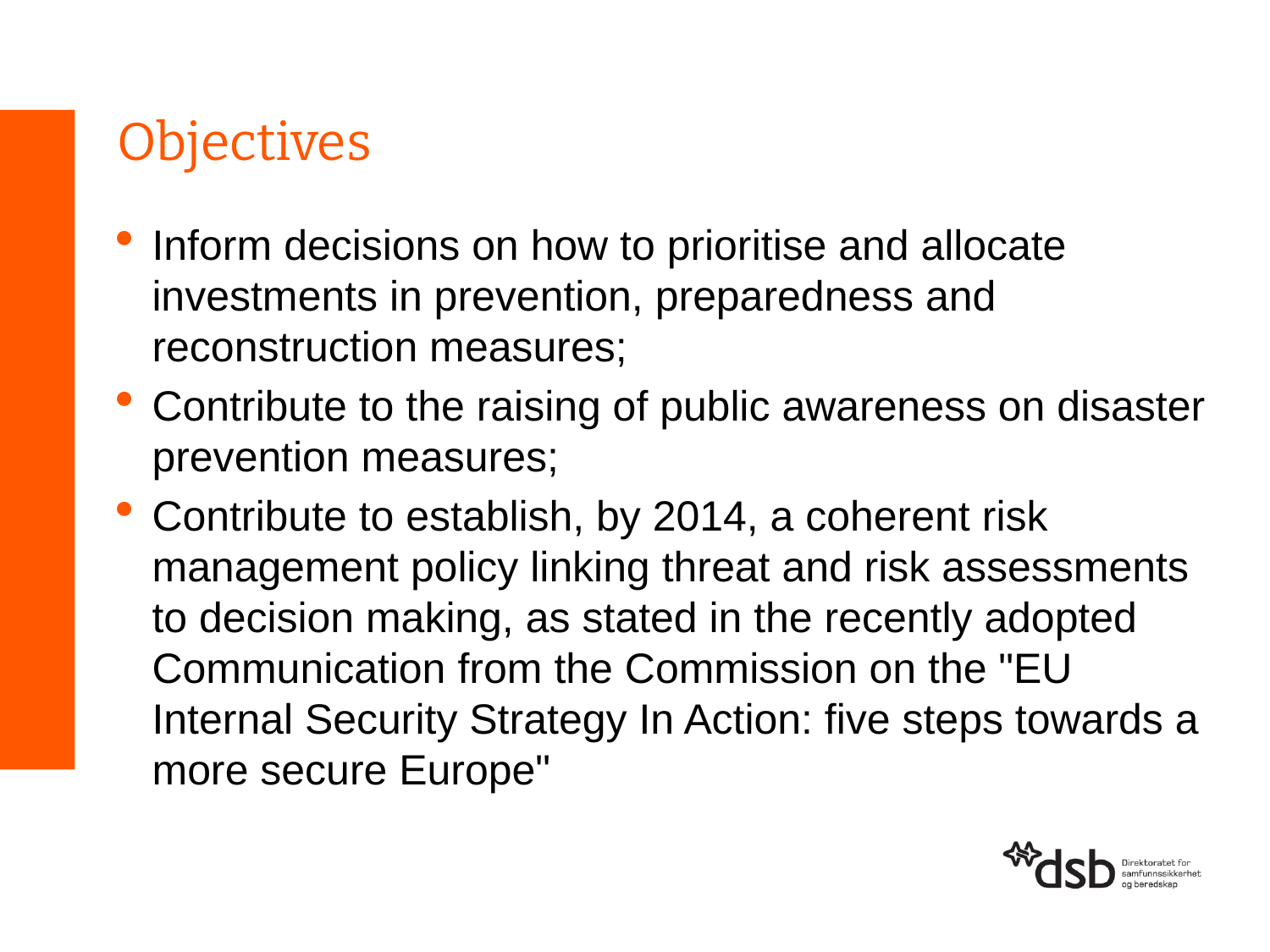

# Objectives
Inform decisions on how to prioritise and allocate investments in prevention, preparedness and reconstruction measures;
Contribute to the raising of public awareness on disaster prevention measures;
Contribute to establish, by 2014, a coherent risk management policy linking threat and risk assessments to decision making, as stated in the recently adopted Communication from the Commission on the "EU Internal Security Strategy In Action: five steps towards a more secure Europe"